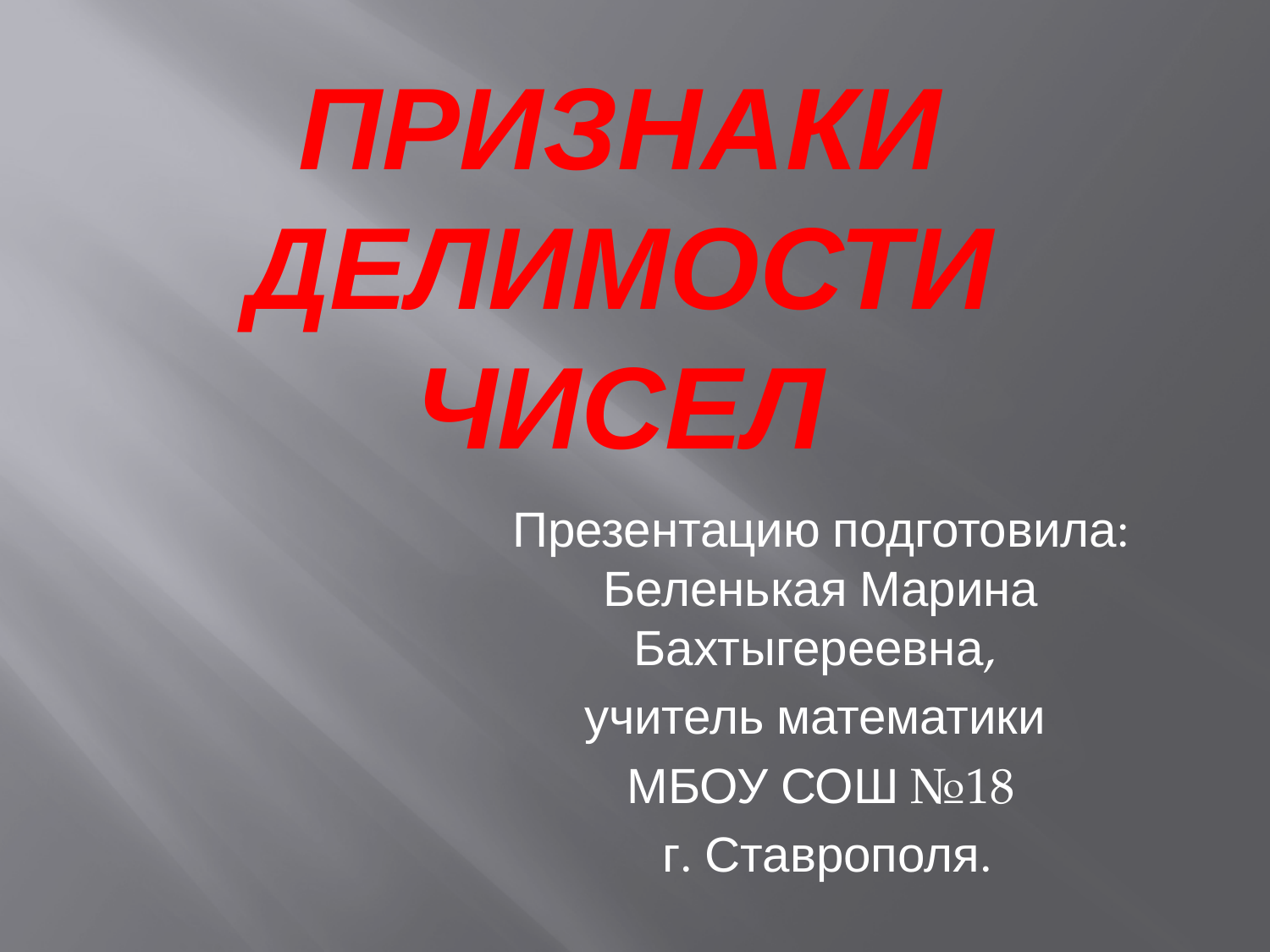

# Признаки делимости чисел
Презентацию подготовила: Беленькая Марина Бахтыгереевна,
учитель математики
МБОУ СОШ №18
 г. Ставрополя.